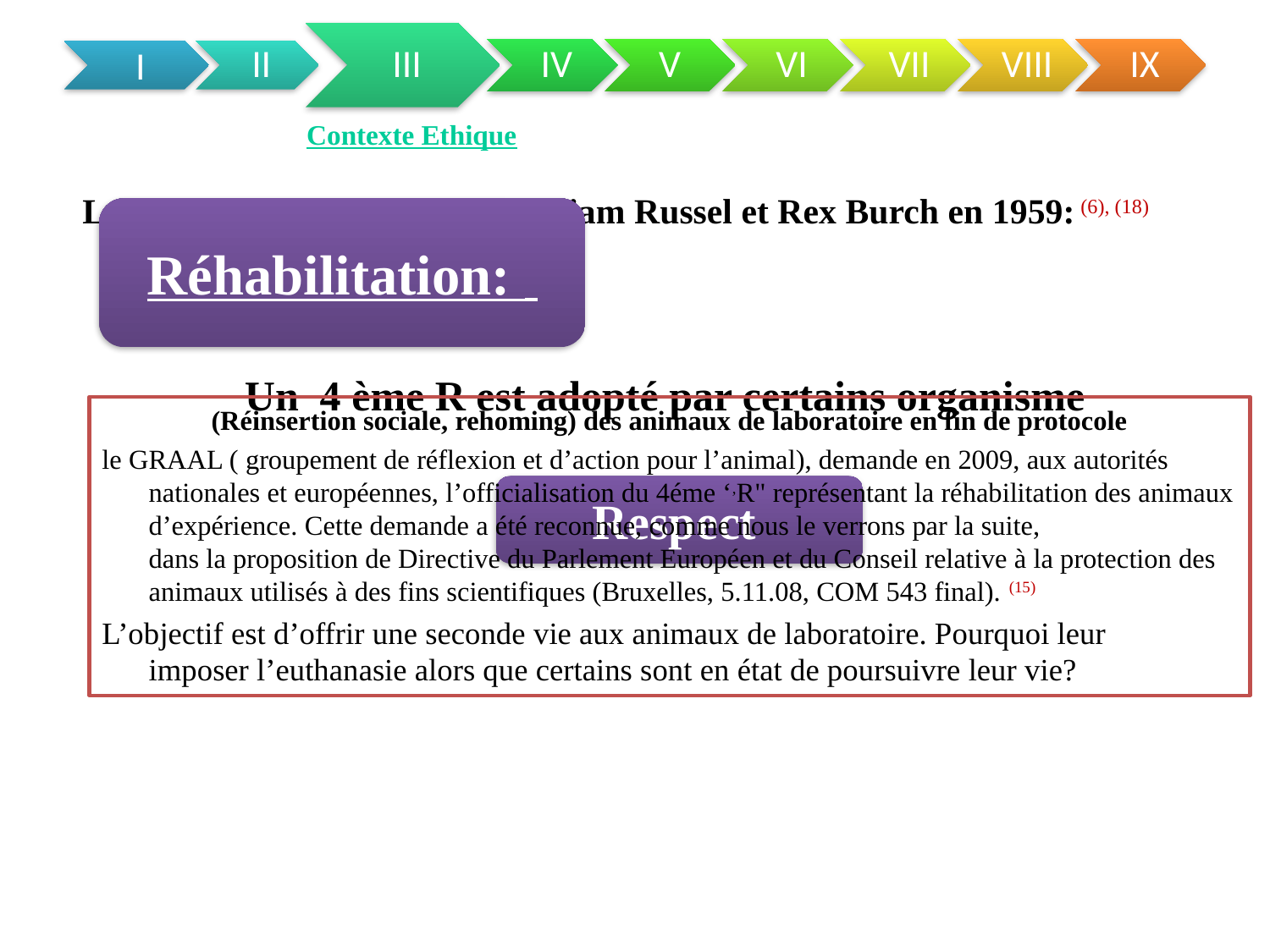

I

II
III
IV
V
VI
VII
VIII
IX
Contexte Ethique
La règle des 3 R établie par William Russel et Rex Burch en 1959: (6), (18)
Réhabilitation:

 Un  4 ème R est adopté par certains organisme
(Réinsertion sociale, rehoming) des animaux de laboratoire en fin de protocole
le GRAAL ( groupement de réflexion et d’action pour l’animal), demande en 2009, aux autorités nationales et européennes, l’officialisation du 4éme ‘,R" représentant la réhabilitation des animaux d’expérience. Cette demande a été reconnue, comme nous le verrons par la suite,
dans la proposition de Directive du Parlement Européen et du Conseil relative à la protection des animaux utilisés à des fins scientifiques (Bruxelles, 5.11.08, COM 543 final). (15)
L’objectif est d’offrir une seconde vie aux animaux de laboratoire. Pourquoi leur
imposer l’euthanasie alors que certains sont en état de poursuivre leur vie?

Respect